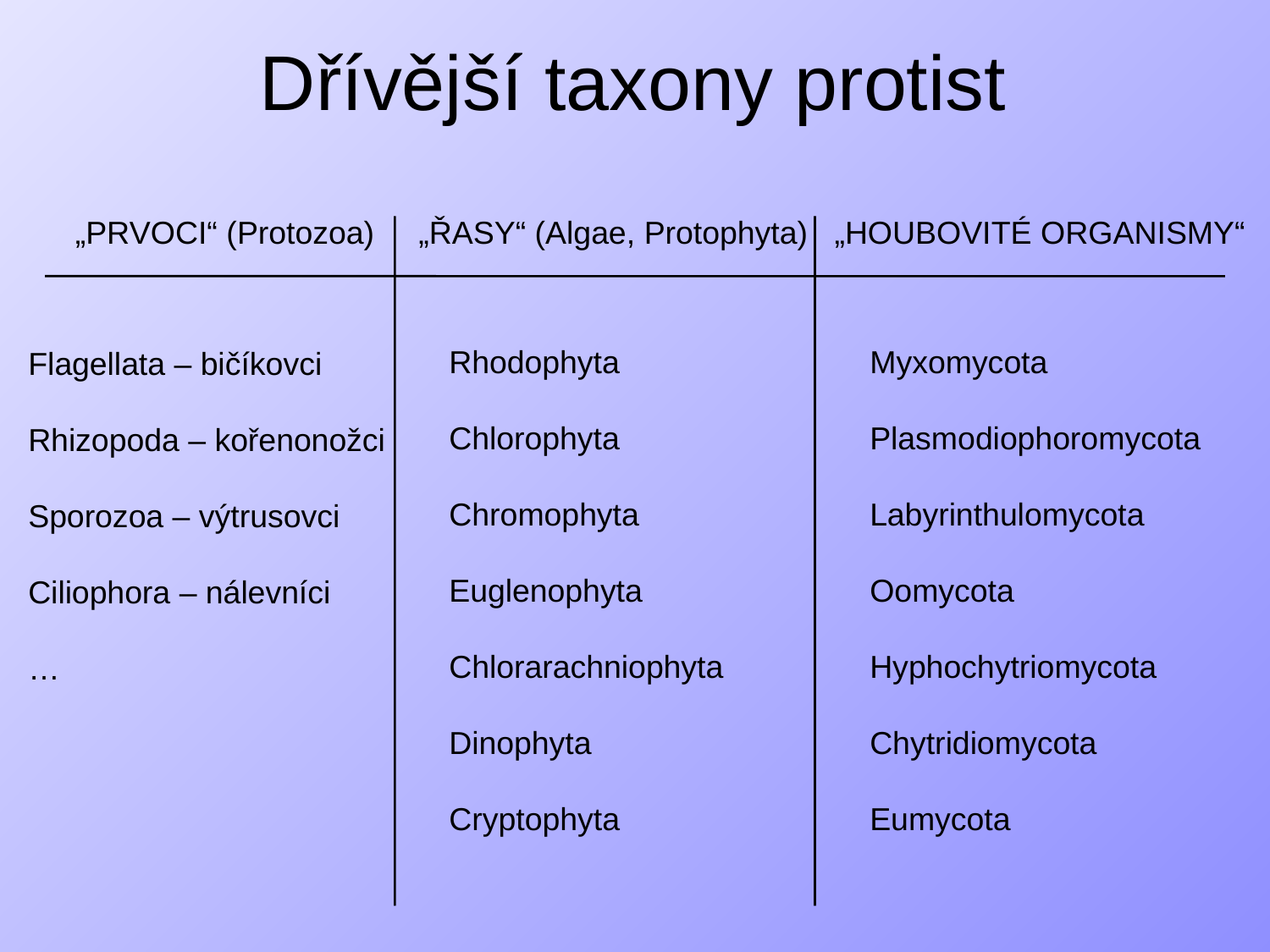

# Dřívější taxony protist
       „PRVOCI“ (Protozoa)     „ŘASY“ (Algae, Protophyta)   „HOUBOVITÉ ORGANISMY“

Rhodophyta

Chlorophyta

Chromophyta

Euglenophyta

Chlorarachniophyta

Dinophyta

Cryptophyta
Myxomycota

Plasmodiophoromycota

Labyrinthulomycota

Oomycota

Hyphochytriomycota

Chytridiomycota

Eumycota
Flagellata – bičíkovci

Rhizopoda – kořenonožci

Sporozoa – výtrusovci

Ciliophora – nálevníci

…